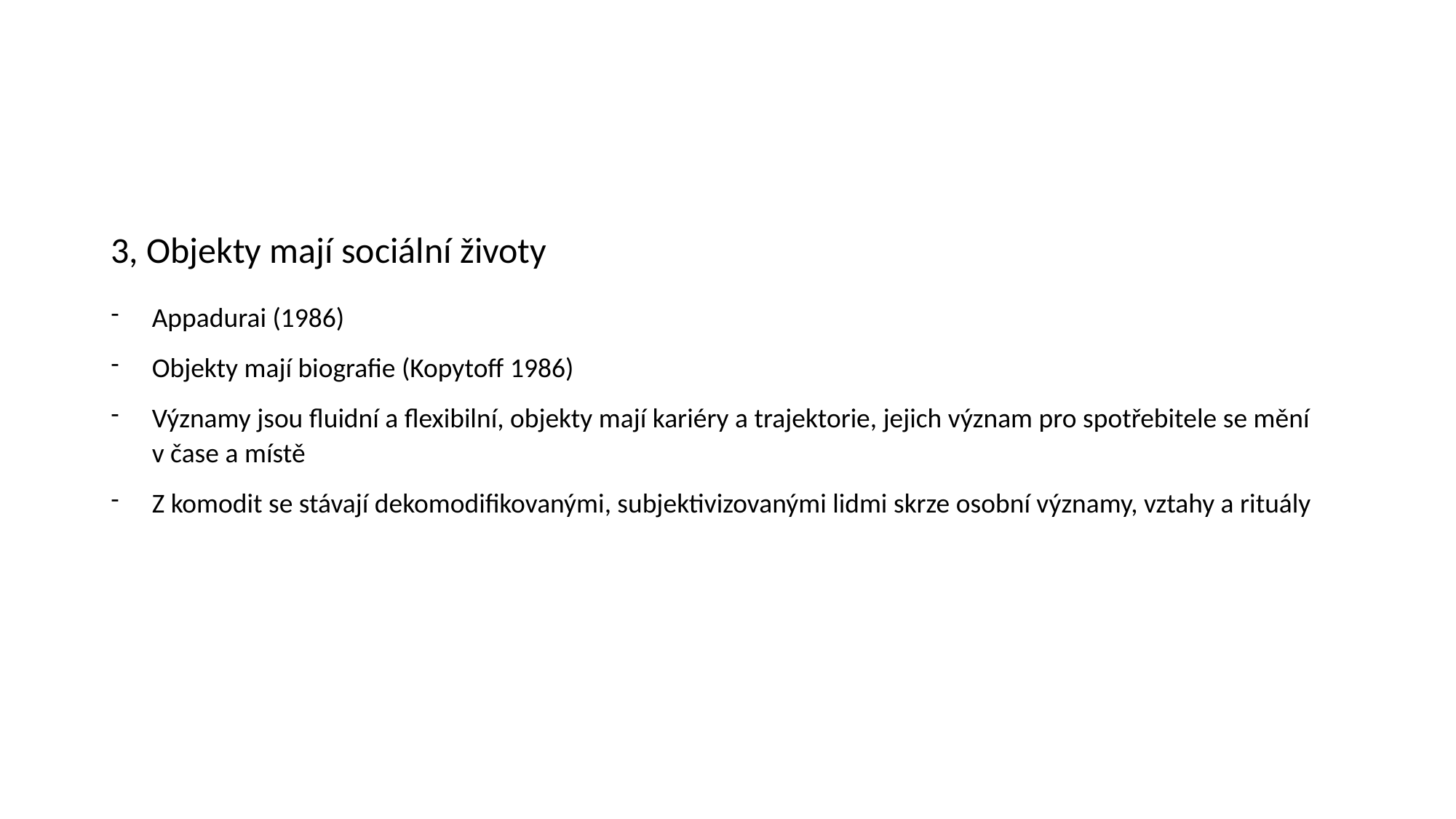

#
3, Objekty mají sociální životy
Appadurai (1986)
Objekty mají biografie (Kopytoff 1986)
Významy jsou fluidní a flexibilní, objekty mají kariéry a trajektorie, jejich význam pro spotřebitele se mění v čase a místě
Z komodit se stávají dekomodifikovanými, subjektivizovanými lidmi skrze osobní významy, vztahy a rituály